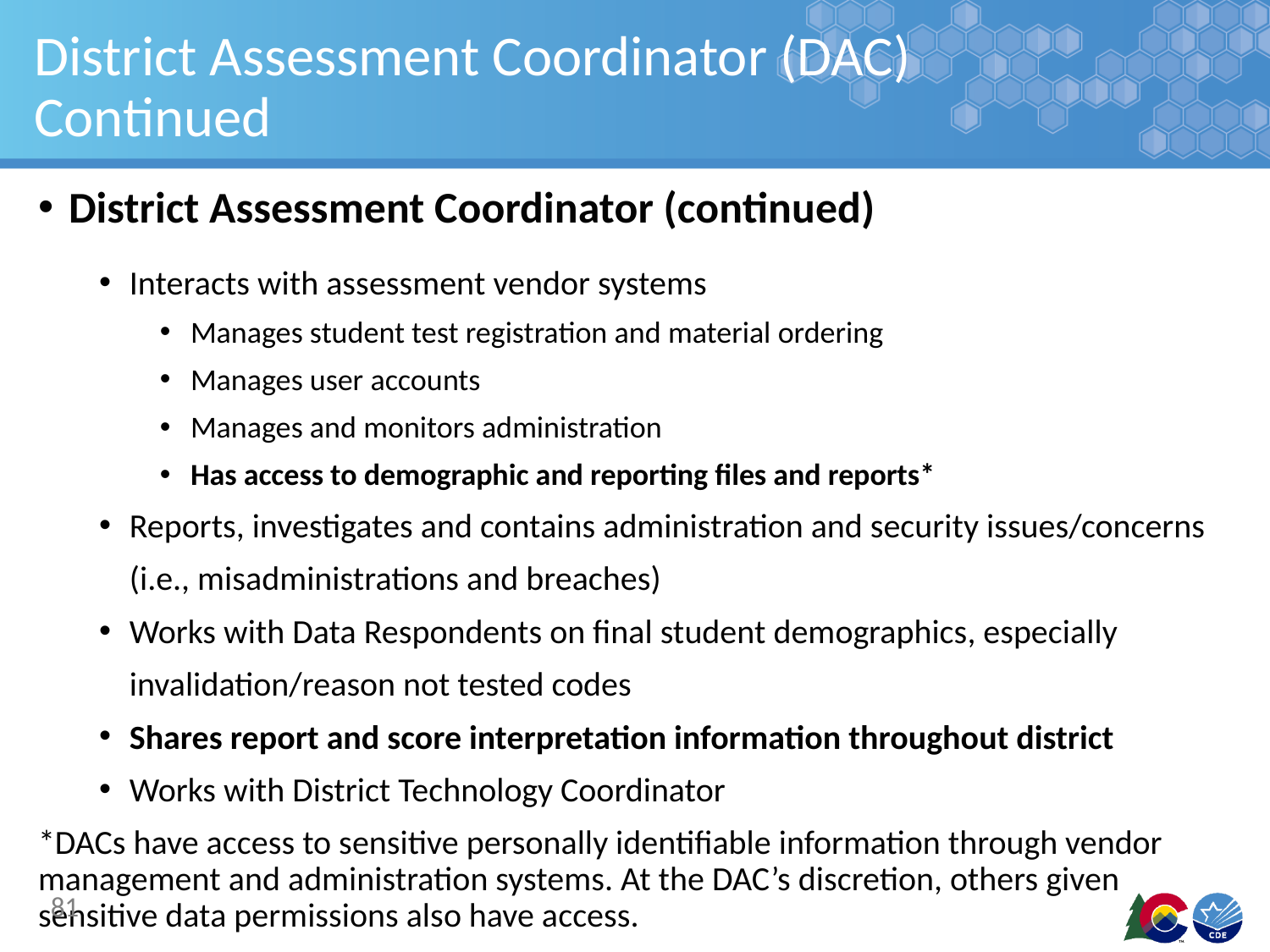

# District Assessment Coordinator (DAC) Continued
District Assessment Coordinator (continued)

Interacts with assessment vendor systems
Manages student test registration and material ordering
Manages user accounts
Manages and monitors administration
Has access to demographic and reporting files and reports*
Reports, investigates and contains administration and security issues/concerns (i.e., misadministrations and breaches)
Works with Data Respondents on final student demographics, especially invalidation/reason not tested codes
Shares report and score interpretation information throughout district
Works with District Technology Coordinator

*DACs have access to sensitive personally identifiable information through vendor management and administration systems. At the DAC’s discretion, others given sensitive data permissions also have access.
81